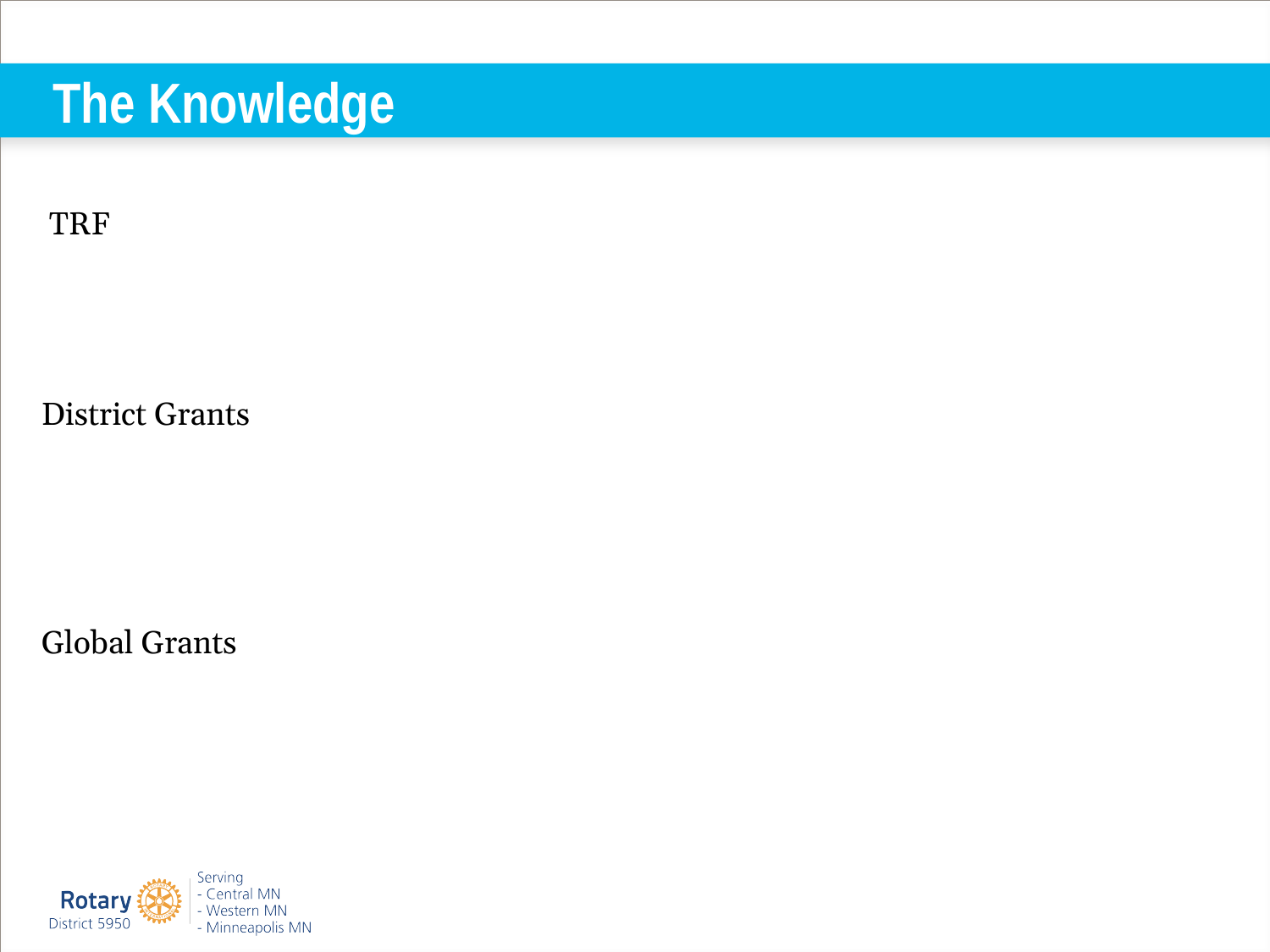

# The Knowledge

  TRF

 District Grants

 Global Grants